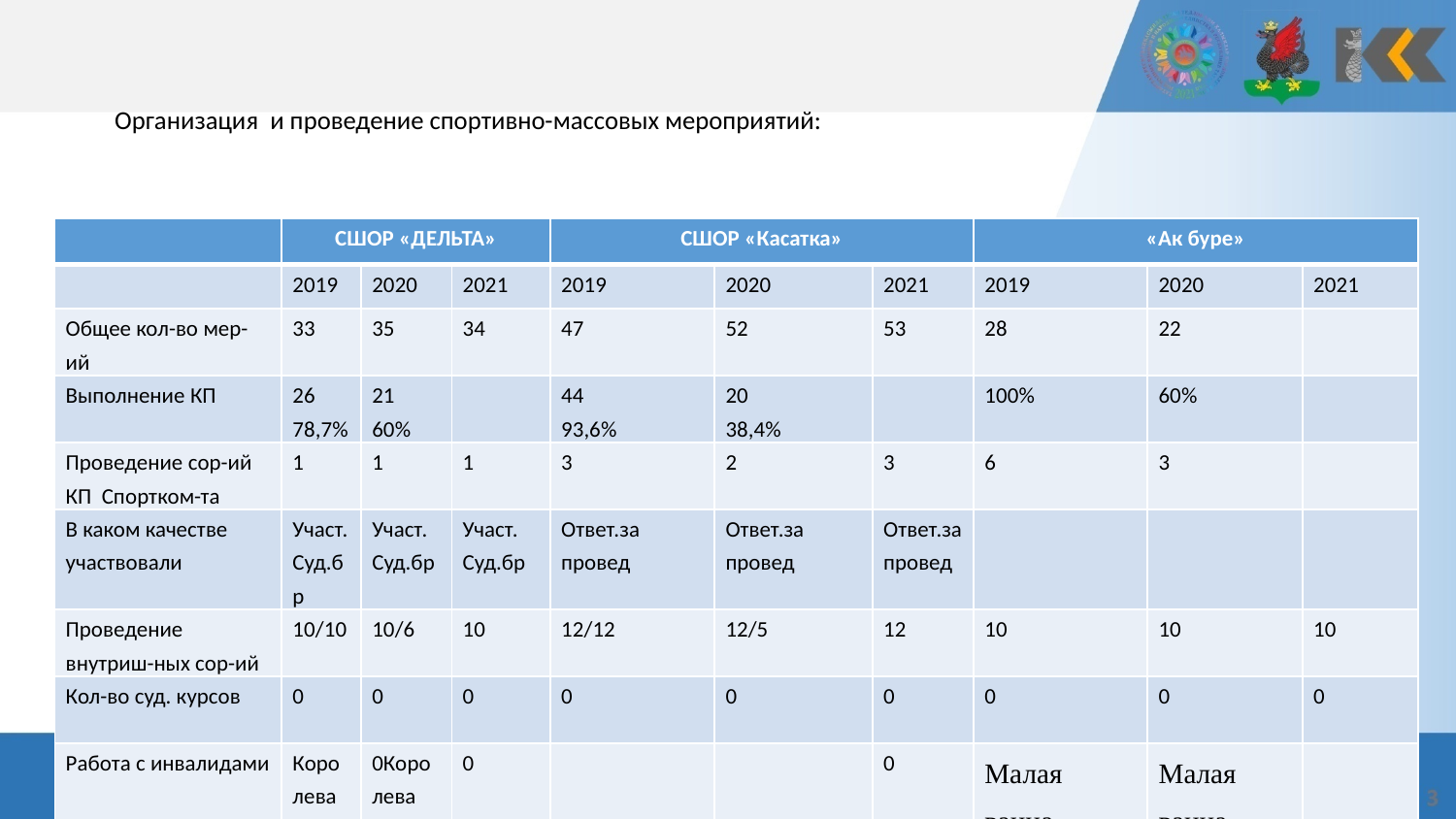

# Организация  и проведение спортивно-массовых мероприятий:
|  | СШОР «ДЕЛЬТА» |  |  | СШОР «Касатка» |  |  | «Ак буре» |  |  |
| --- | --- | --- | --- | --- | --- | --- | --- | --- | --- |
|  | 2019 | 2020 | 2021 | 2019 | 2020 | 2021 | 2019 | 2020 | 2021 |
| Общее кол-во мер-ий | 33 | 35 | 34 | 47 | 52 | 53 | 28 | 22 |  |
| Выполнение КП | 26 78,7% | 21 60% |  | 44 93,6% | 20 38,4% |  | 100% | 60% |  |
| Проведение сор-ий КП Спортком-та | 1 | 1 | 1 | 3 | 2 | 3 | 6 | 3 |  |
| В каком качестве участвовали | Участ. Суд.бр | Участ. Суд.бр | Участ. Суд.бр | Ответ.за провед | Ответ.за провед | Ответ.за провед |  |  |  |
| Проведение внутриш-ных сор-ий | 10/10 | 10/6 | 10 | 12/12 | 12/5 | 12 | 10 | 10 | 10 |
| Кол-во суд. курсов | 0 | 0 | 0 | 0 | 0 | 0 | 0 | 0 | 0 |
| Работа с инвалидами | Королева МСМК – подготовка к Ч М | 0Королева МСМК – подготовка к Сурд.Играм | 0 |  |  | 0 | Малая ванна –пред-ся для детей с ОВ (без тренера) | Малая ванна –пред-ся для детей с ОВ (без тренера) |  |